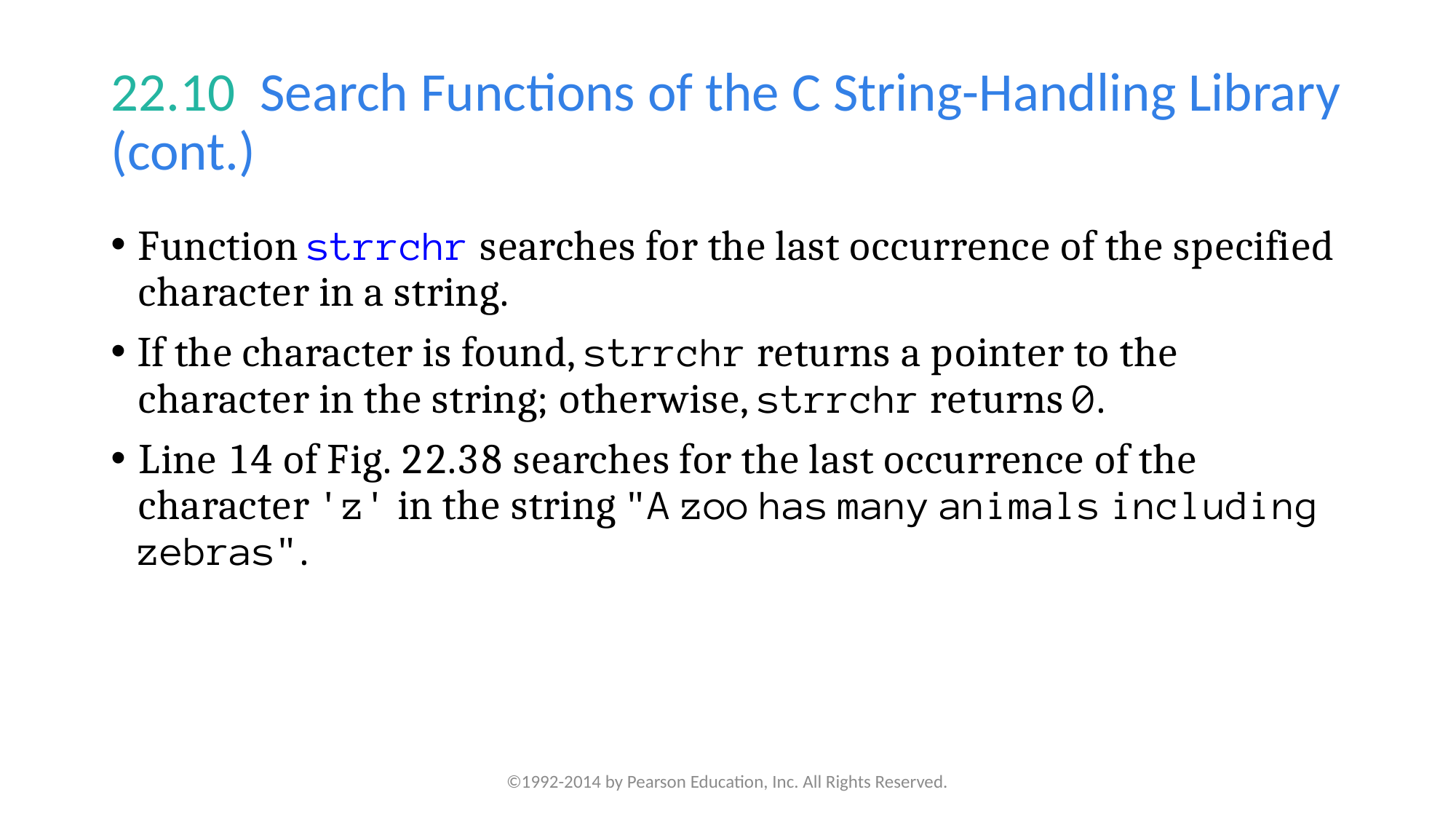

# 22.10  Search Functions of the C String-Handling Library (cont.)
Function strrchr searches for the last occurrence of the specified character in a string.
If the character is found, strrchr returns a pointer to the character in the string; otherwise, strrchr returns 0.
Line 14 of Fig. 22.38 searches for the last occurrence of the character 'z' in the string "A zoo has many animals including zebras".
©1992-2014 by Pearson Education, Inc. All Rights Reserved.